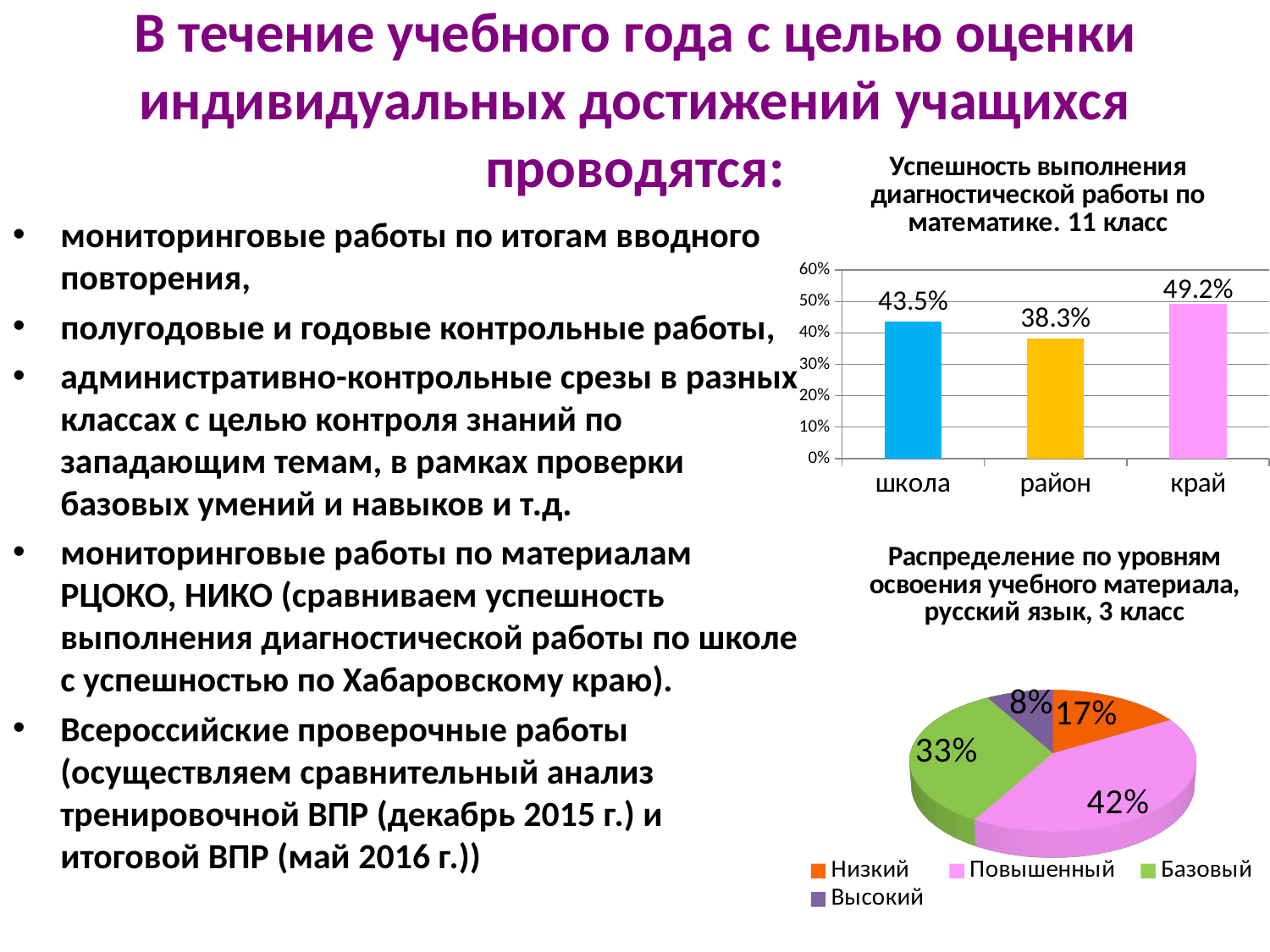

# В течение учебного года с целью оценки индивидуальных достижений учащихся проводятся:

### Chart:

| Category | Успешность выполнения диагностической работы по математике. 11 класс |
|---|---|
| школа | 0.4350000000000024 |
| район | 0.38300000000000267 |
| край | 0.4920000000000004 |
мониторинговые работы по итогам вводного повторения,
полугодовые и годовые контрольные работы,
административно-контрольные срезы в разных классах с целью контроля знаний по западающим темам, в рамках проверки базовых умений и навыков и т.д.
мониторинговые работы по материалам РЦОКО, НИКО (сравниваем успешность выполнения диагностической работы по школе с успешностью по Хабаровскому краю).
Всероссийские проверочные работы (осуществляем сравнительный анализ тренировочной ВПР (декабрь 2015 г.) и итоговой ВПР (май 2016 г.))

[unsupported chart]